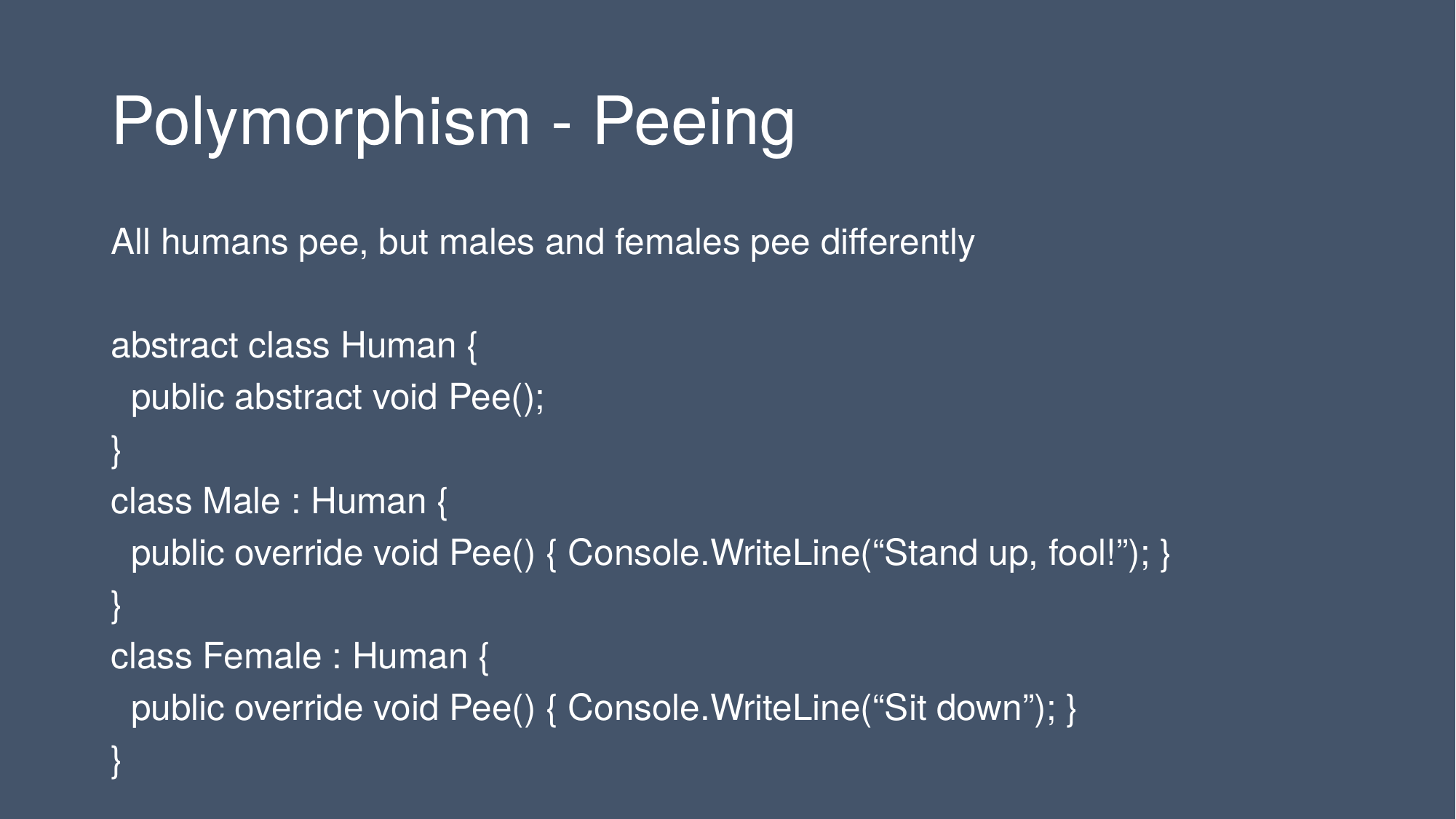

# Polymorphism - Peeing
All humans pee, but males and females pee differently

abstract class Human {
  public abstract void Pee();
}
class Male : Human {
  public override void Pee() { Console.WriteLine(“Stand up, fool!”); }
}
class Female : Human {
  public override void Pee() { Console.WriteLine(“Sit down”); }
}